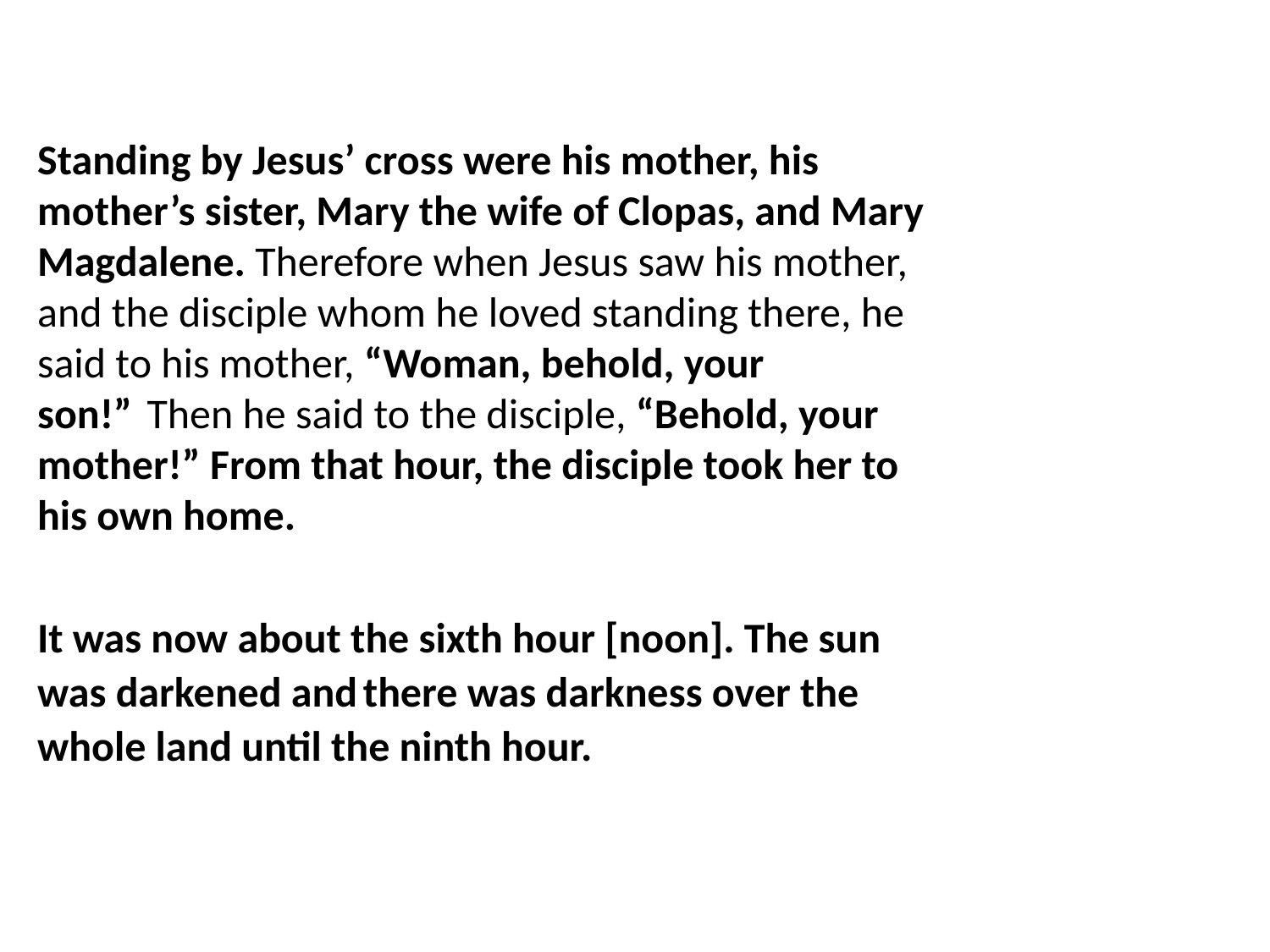

Standing by Jesus’ cross were his mother, his mother’s sister, Mary the wife of Clopas, and Mary Magdalene. Therefore when Jesus saw his mother, and the disciple whom he loved standing there, he said to his mother, “Woman, behold, your son!”  Then he said to the disciple, “Behold, your mother!” From that hour, the disciple took her to his own home.

It was now about the sixth hour [noon]. The sun was darkened and there was darkness over the whole land until the ninth hour.